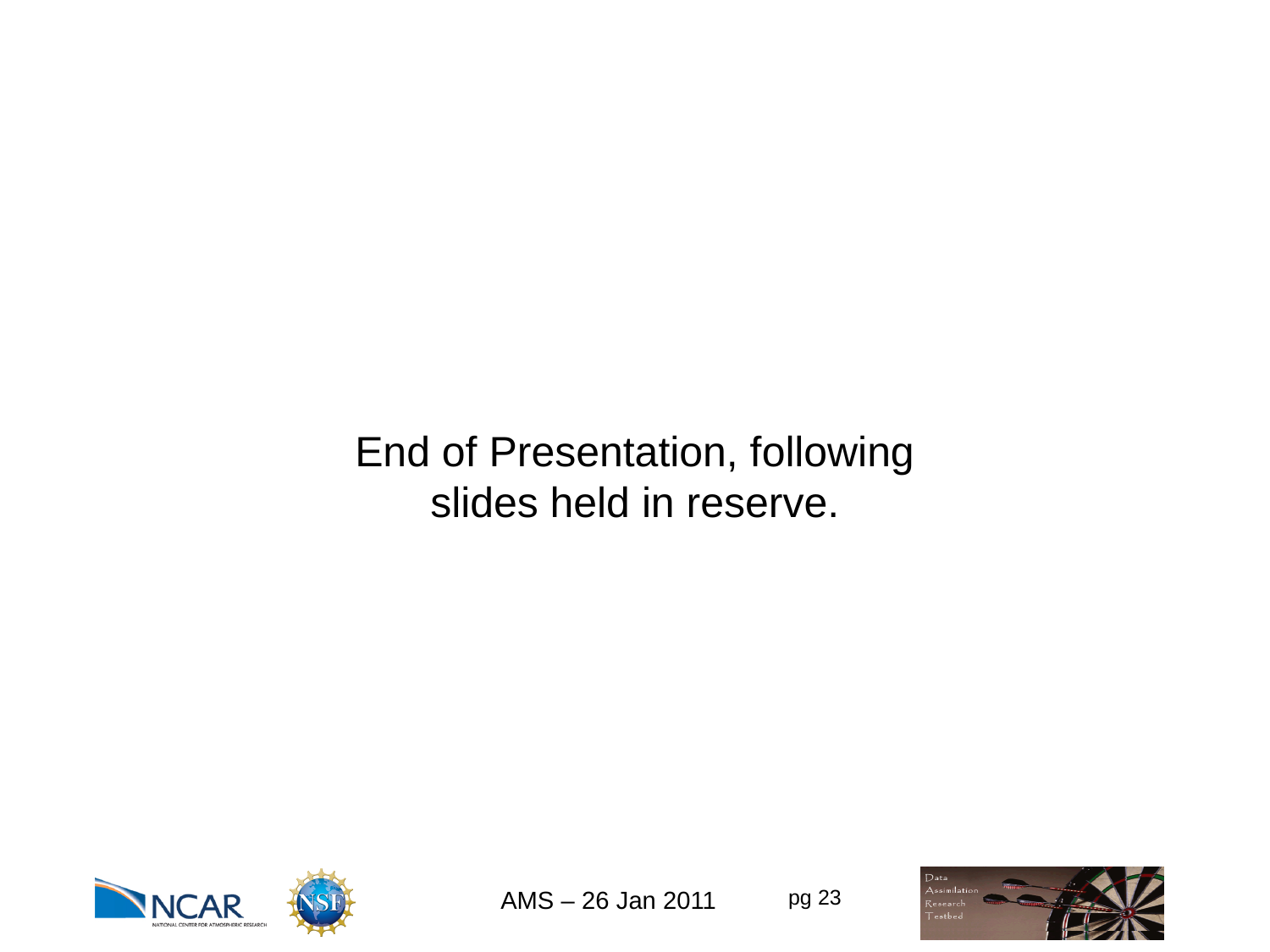

End of Presentation, following slides held in reserve.
AMS – 26 Jan 2011